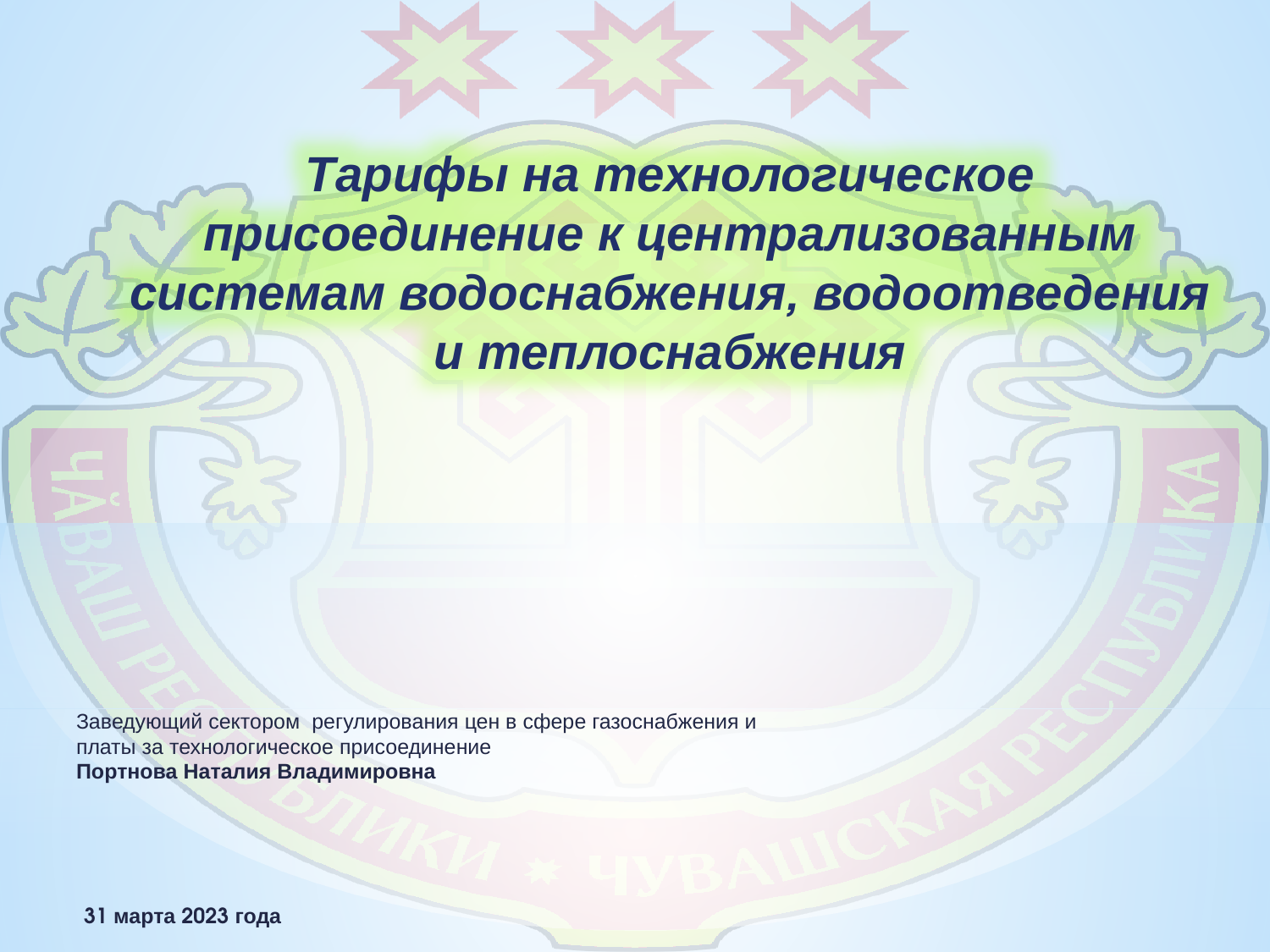

Тарифы на технологическое присоединение к централизованным системам водоснабжения, водоотведения и теплоснабжения

Заведующий сектором  регулирования цен в сфере газоснабжения и платы за технологическое присоединение
Портнова Наталия Владимировна

31 марта 2023 года